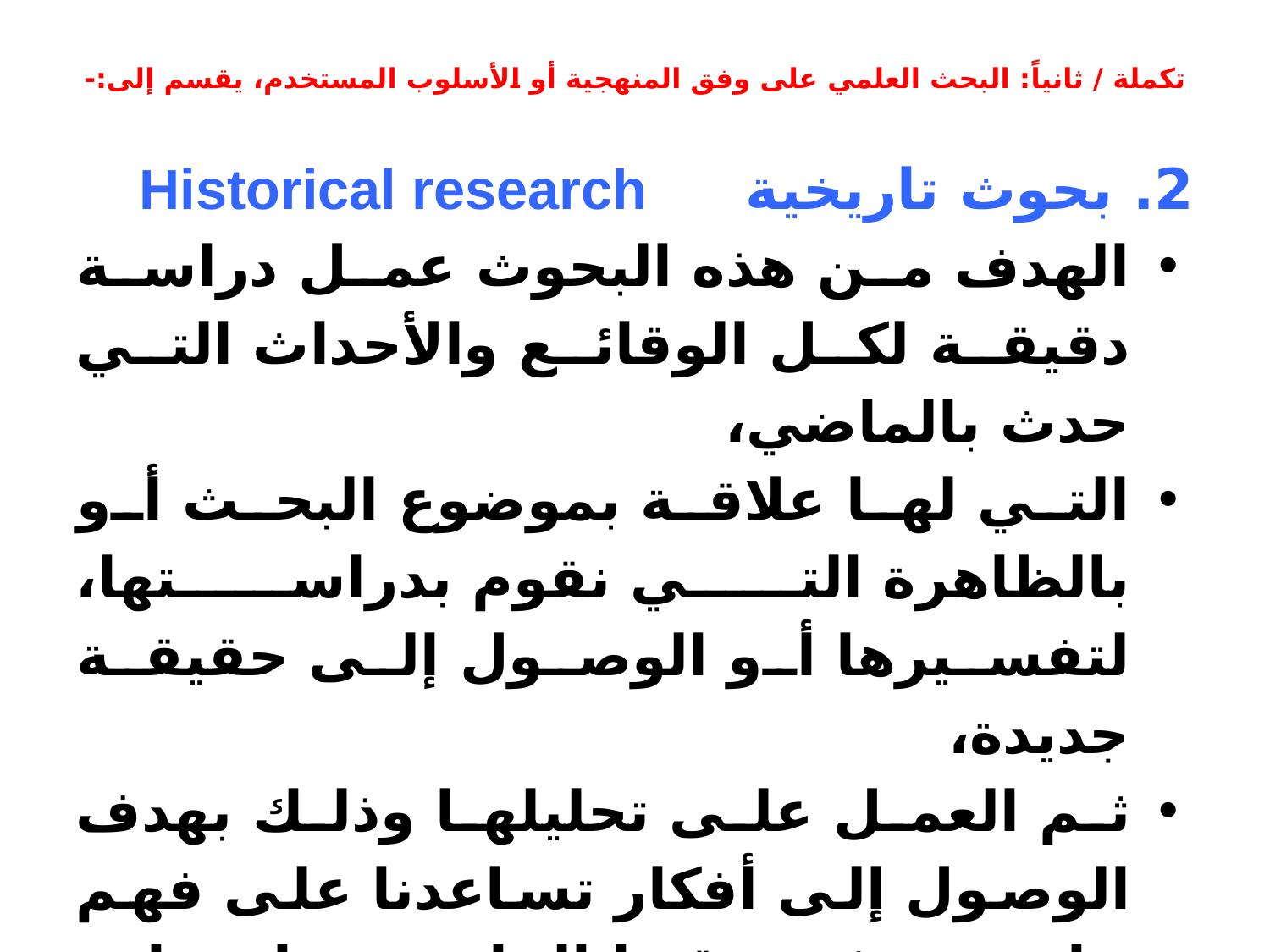

# تكملة / ثانياً: البحث العلمي على وفق المنهجية أو الأسلوب المستخدم، يقسم إلى:-
2. بحوث تاريخية     Historical research
الهدف من هذه البحوث عمل دراسة دقيقة لكل الوقائع والأحداث التي حدث بالماضي،
التي لها علاقة بموضوع البحث أو بالظاهرة التي نقوم بدراستها، لتفسيرها أو الوصول إلى حقيقة جديدة،
ثم العمل على تحليلها وذلك بهدف الوصول إلى أفكار تساعدنا على فهم ما يحدث في وقتنا الحاضر مما يساعد على التنبؤ بنتائج جديدة.

سنفصل الشرح الوافي عن البحوث التاريخية في المحاضرات القادمة